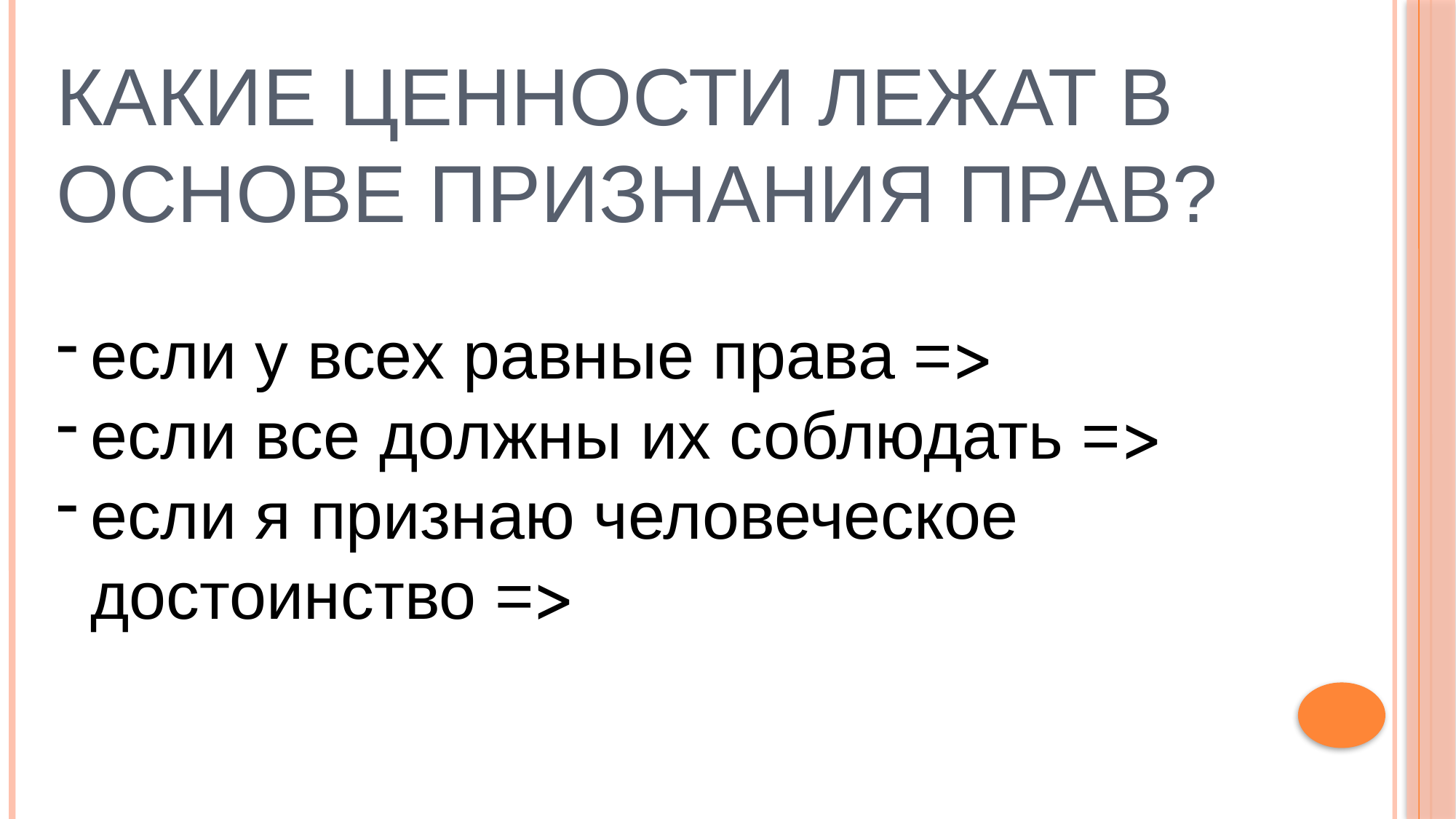

# Какие ценности лежат в основе признания прав?
если у всех равные права =>
если все должны их соблюдать =>
если я признаю человеческое достоинство =>